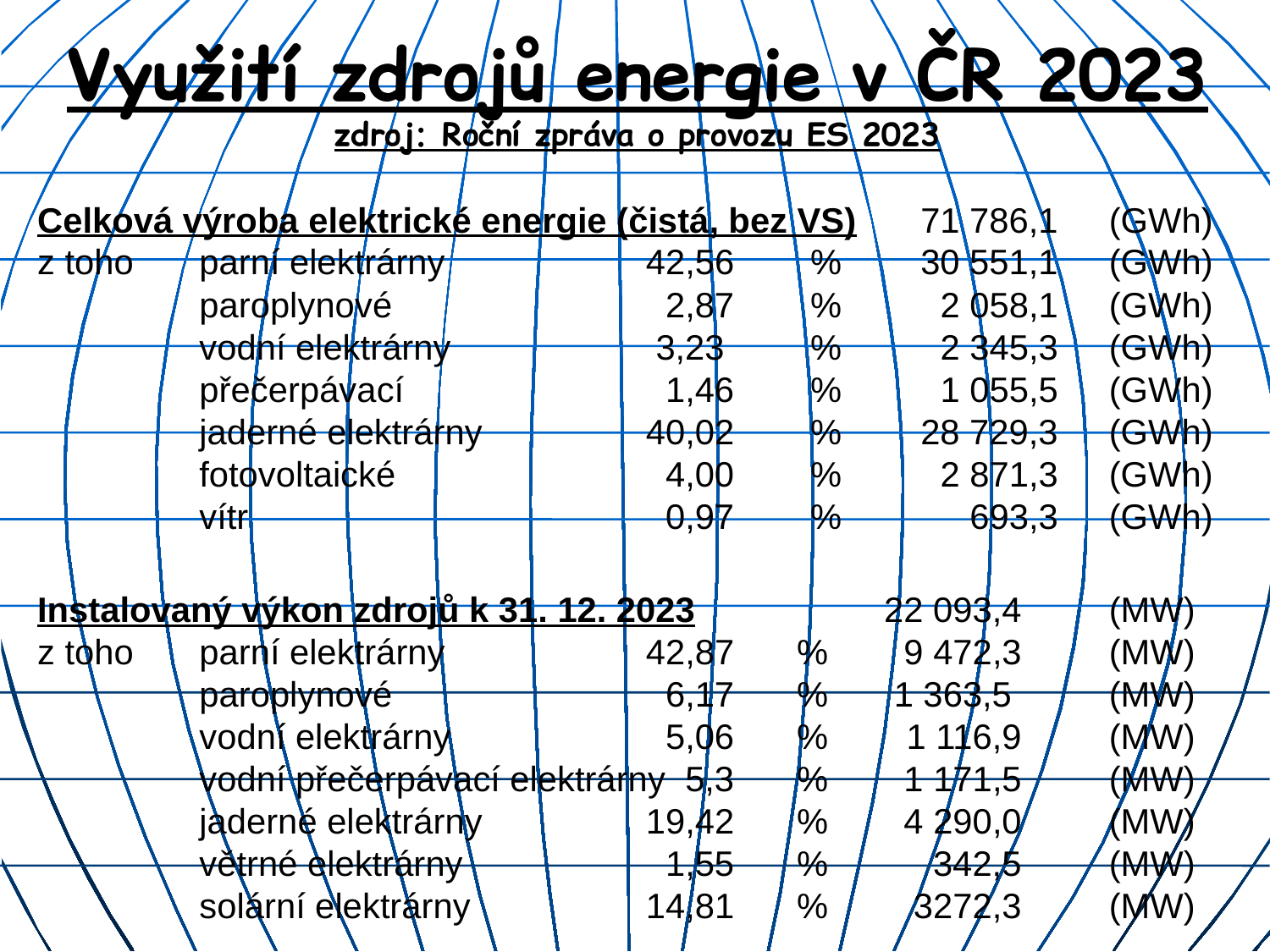

Využití zdrojů energie v ČR 2023
zdroj: Roční zpráva o provozu ES 2023
Celková výroba elektrické energie (čistá, bez VS)	71 786,1	(GWh)
z toho	parní elektrárny	42,56	%	30 551,1	(GWh)
	paroplynové	2,87	%	2 058,1	(GWh)
	vodní elektrárny	3,23 	%	2 345,3	(GWh)
	přečerpávací	1,46	%	1 055,5	(GWh)
	jaderné elektrárny	40,02	%	28 729,3	(GWh)
	fotovoltaické	4,00	%	2 871,3	(GWh)
	vítr	0,97	%	693,3	(GWh)
Instalovaný výkon zdrojů k 31. 12. 2023			22 093,4	(MW)
z toho	parní elektrárny	42,87	%	9 472,3	(MW)
	paroplynové	6,17	%	1 363,5 	(MW)
	vodní elektrárny	5,06	%	1 116,9	(MW)
	vodní přečerpávací elektrárny	5,3	%	1 171,5	(MW)
	jaderné elektrárny	19,42	%	4 290,0	(MW)
	větrné elektrárny	1,55	%	342,5	(MW)
	solární elektrárny	14,81	%	3272,3	(MW)